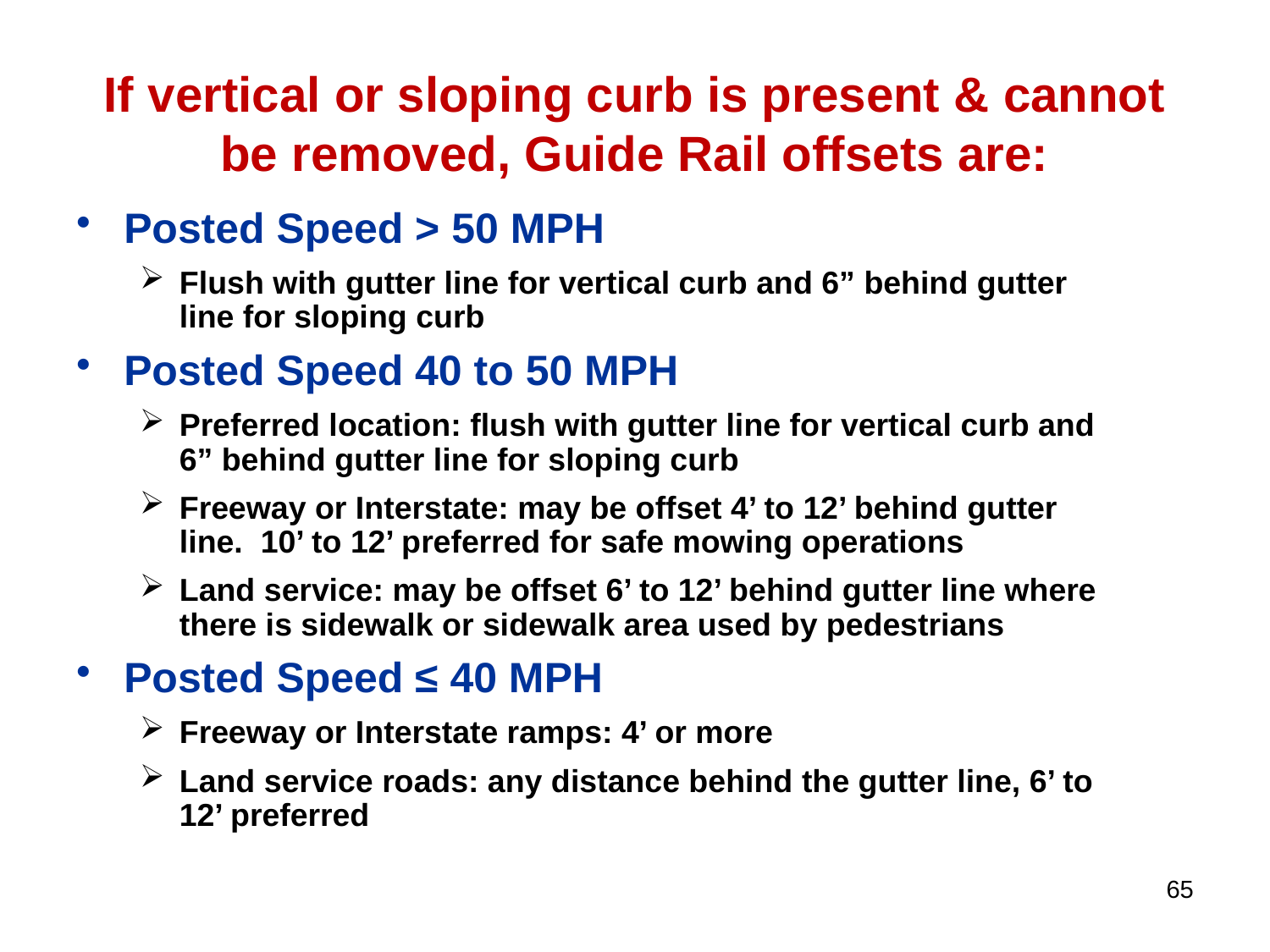

# If vertical or sloping curb is present & cannot be removed, Guide Rail offsets are:
Posted Speed > 50 MPH
Flush with gutter line for vertical curb and 6” behind gutter line for sloping curb
Posted Speed 40 to 50 MPH
Preferred location: flush with gutter line for vertical curb and 6” behind gutter line for sloping curb
Freeway or Interstate: may be offset 4’ to 12’ behind gutter line.  10’ to 12’ preferred for safe mowing operations
Land service: may be offset 6’ to 12’ behind gutter line where there is sidewalk or sidewalk area used by pedestrians
Posted Speed ≤ 40 MPH
Freeway or Interstate ramps: 4’ or more
Land service roads: any distance behind the gutter line, 6’ to 12’ preferred
65